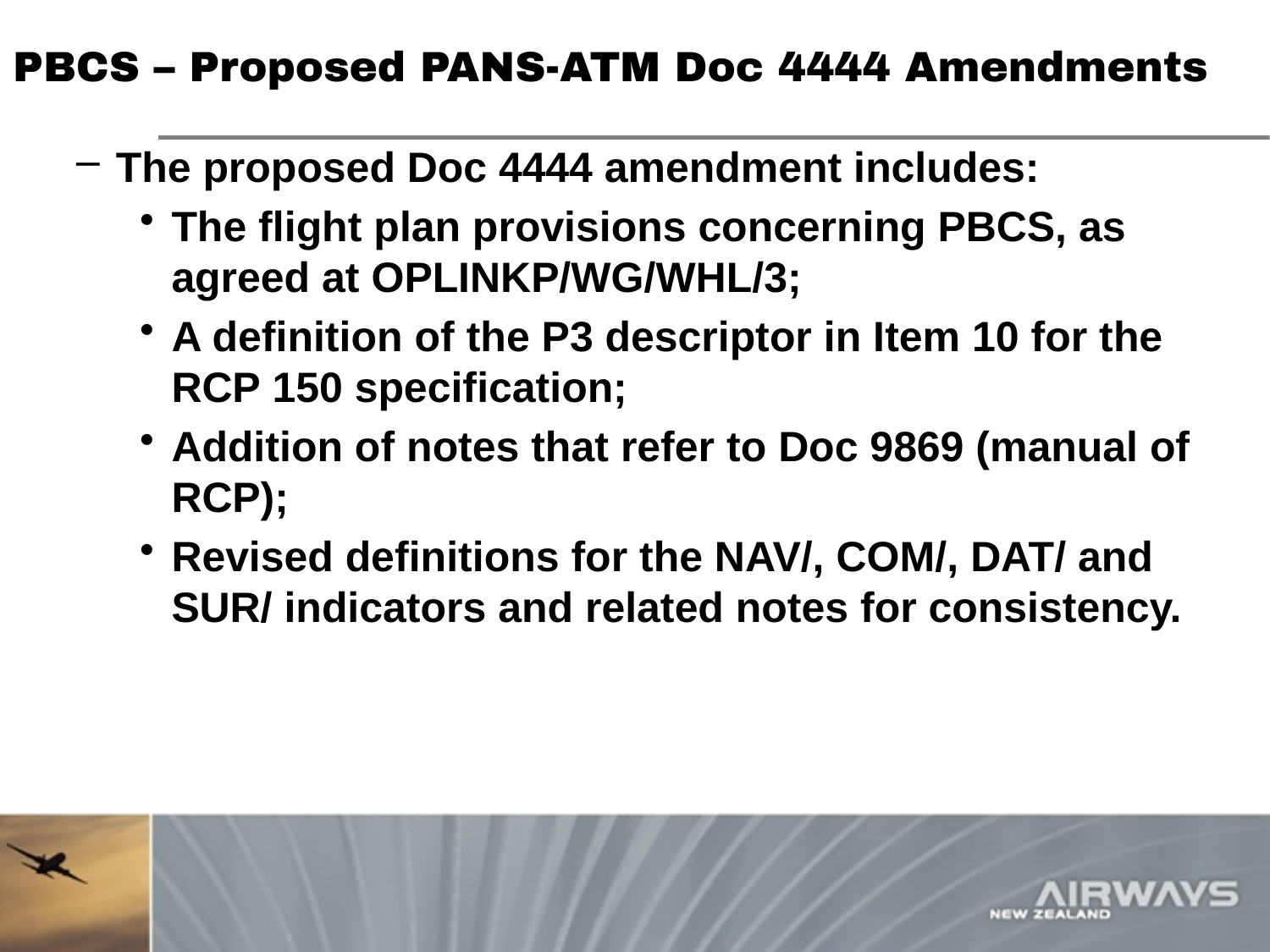

# PBCS – Proposed PANS-ATM Doc 4444 Amendments

The proposed Doc 4444 amendment includes:
The flight plan provisions concerning PBCS, as agreed at OPLINKP/WG/WHL/3;
A definition of the P3 descriptor in Item 10 for the RCP 150 specification;
Addition of notes that refer to Doc 9869 (manual of RCP);
Revised definitions for the NAV/, COM/, DAT/ and SUR/ indicators and related notes for consistency.